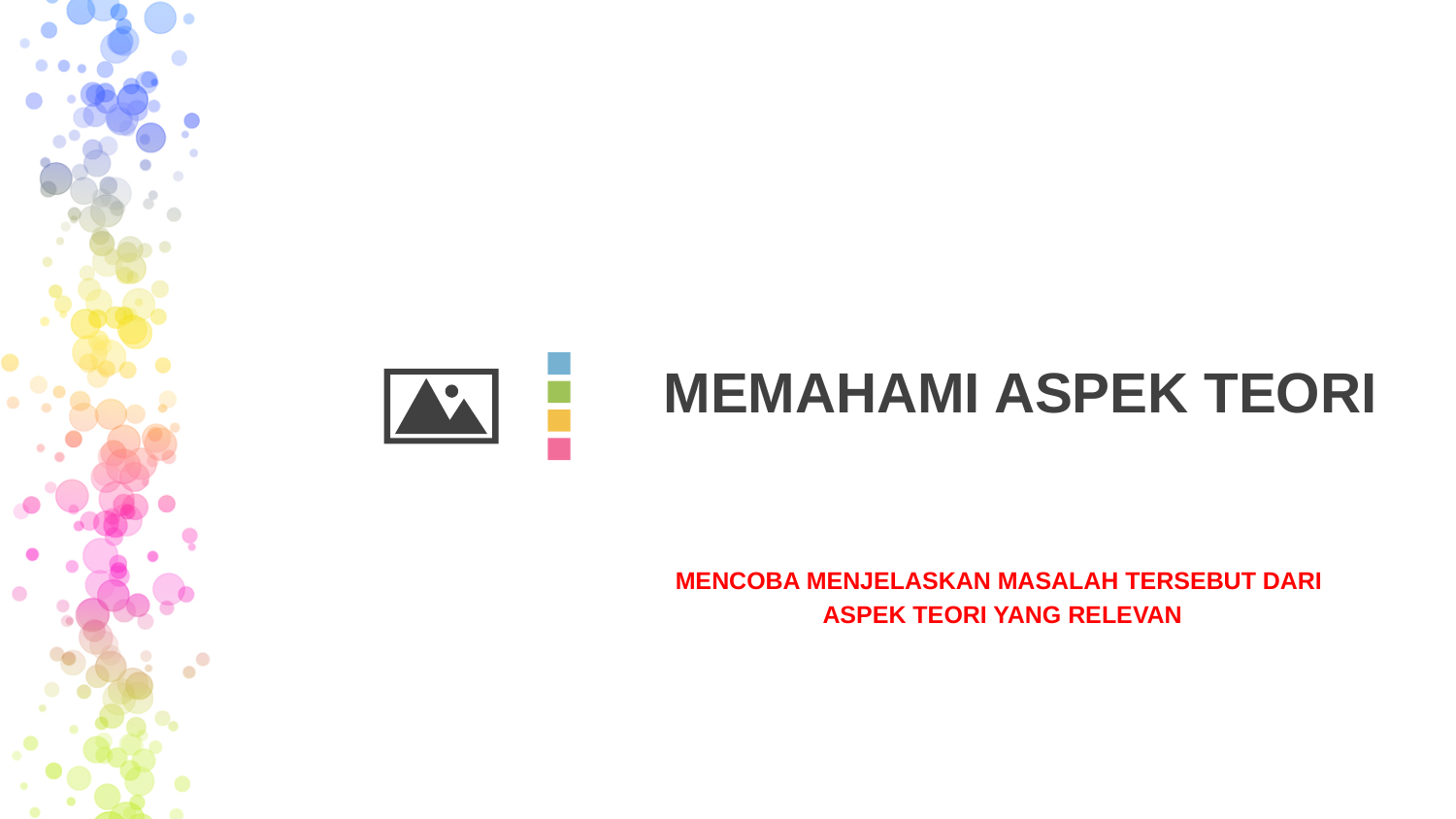

# MEMAHAMI ASPEK TEORI

MENCOBA MENJELASKAN MASALAH TERSEBUT DARI
ASPEK TEORI YANG RELEVAN